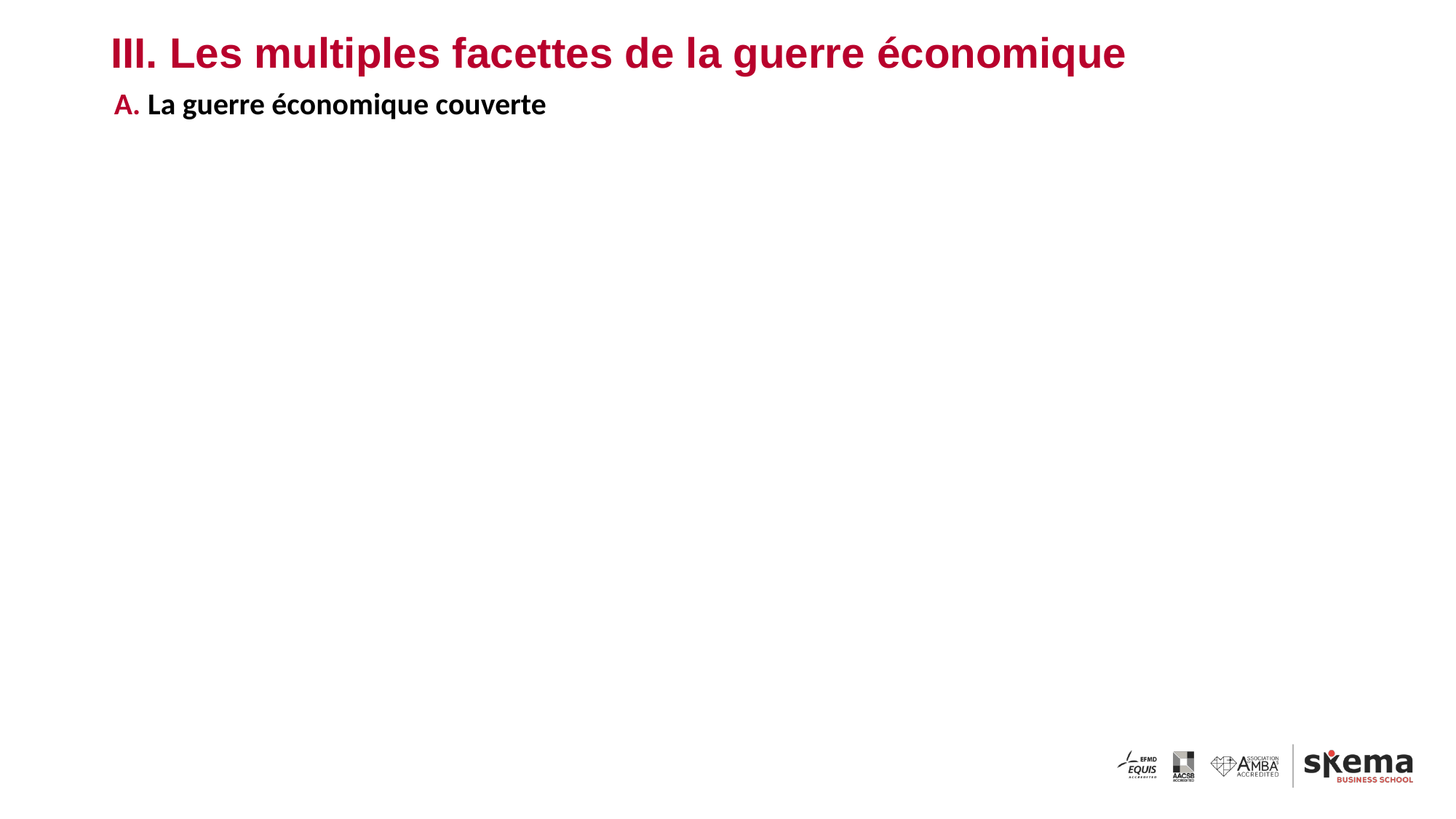

# III. Les multiples facettes de la guerre économique
A. La guerre économique couverte